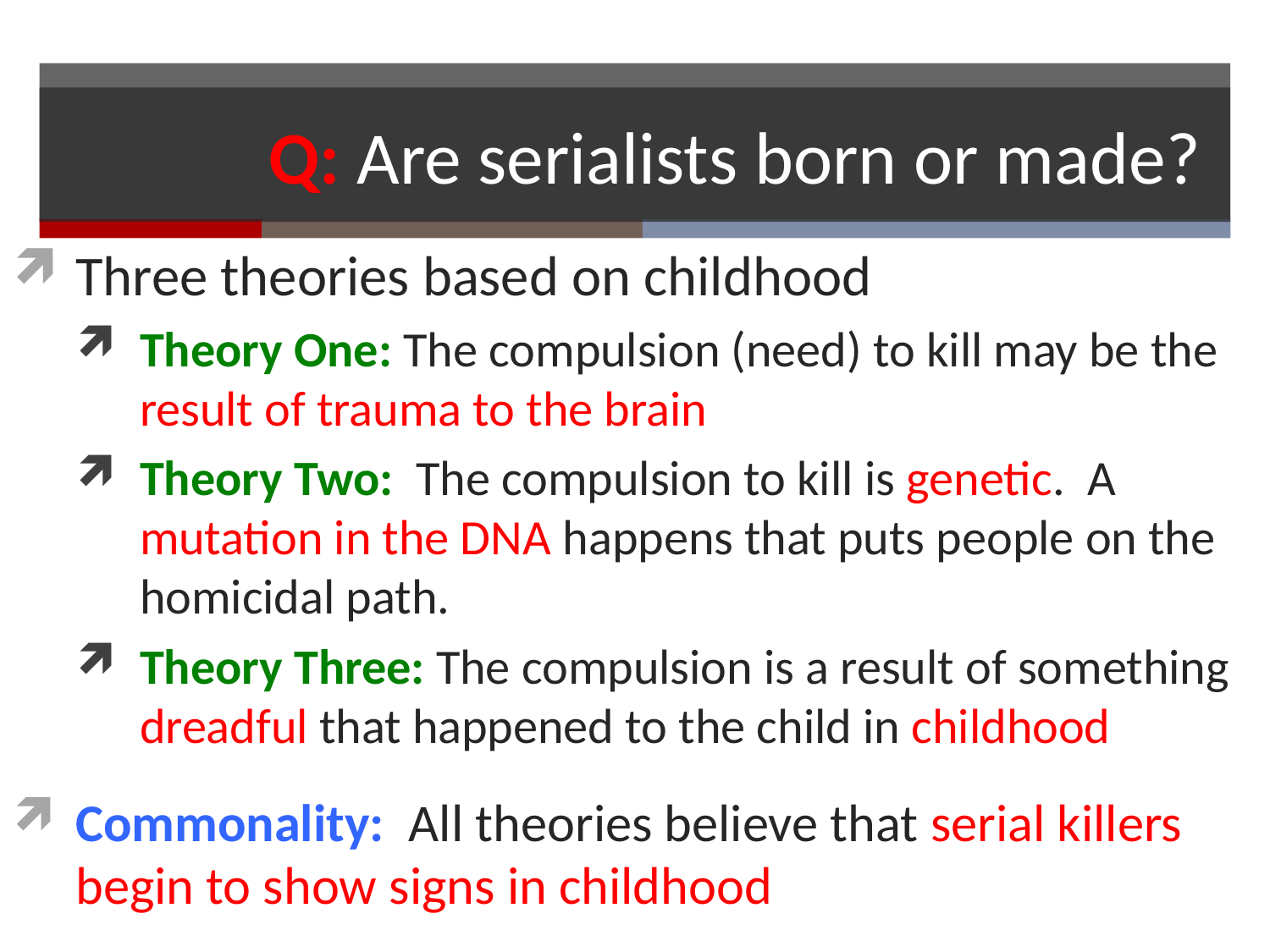

# Q: Are serialists born or made?
Three theories based on childhood
Theory One: The compulsion (need) to kill may be the result of trauma to the brain
Theory Two:  The compulsion to kill is genetic.  A mutation in the DNA happens that puts people on the homicidal path.
Theory Three: The compulsion is a result of something dreadful that happened to the child in childhood
Commonality:  All theories believe that serial killers begin to show signs in childhood